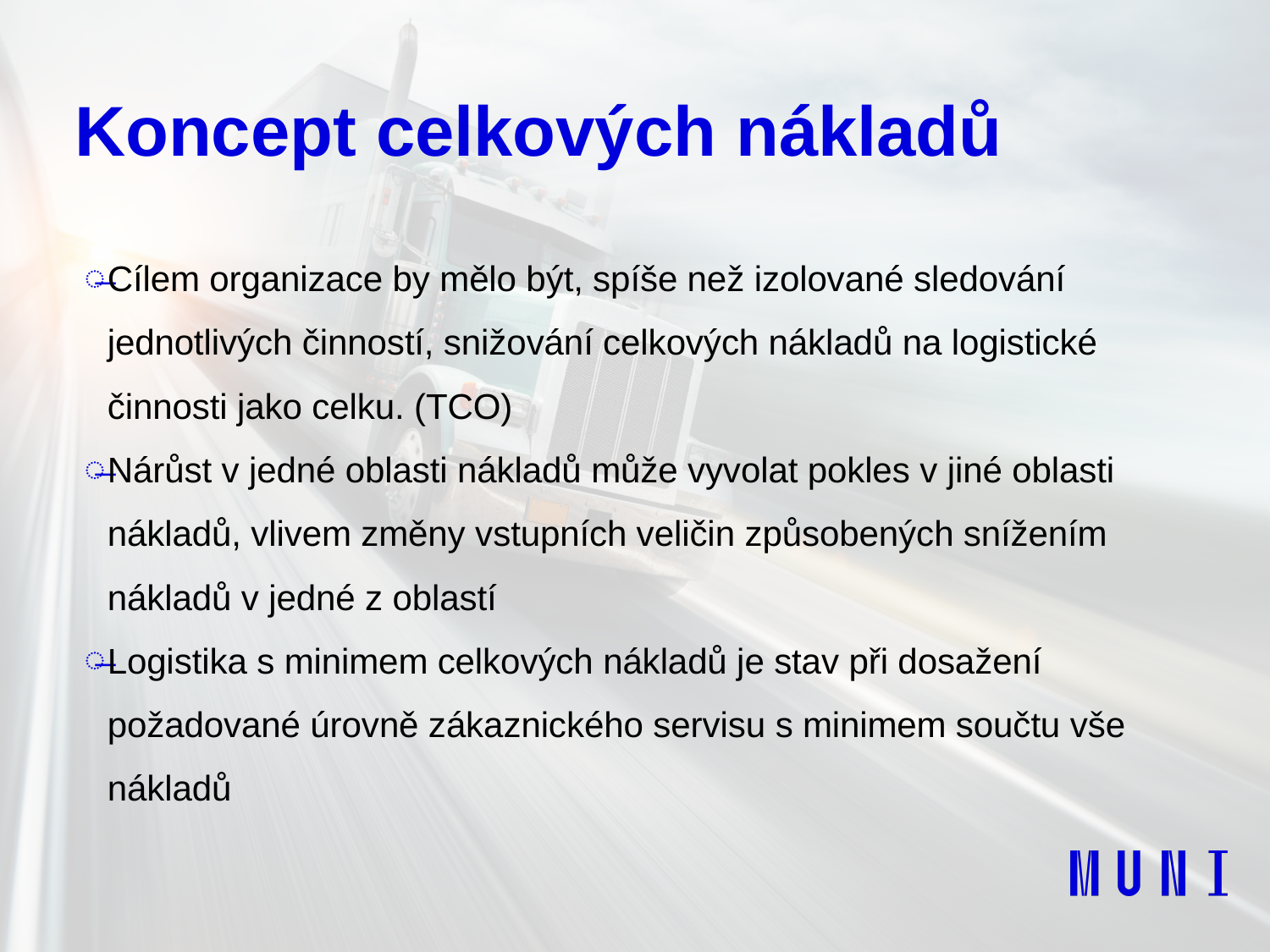

# Koncept celkových nákladů
Cílem organizace by mělo být, spíše než izolované sledování jednotlivých činností, snižování celkových nákladů na logistické činnosti jako celku. (TCO)
Nárůst v jedné oblasti nákladů může vyvolat pokles v jiné oblasti nákladů, vlivem změny vstupních veličin způsobených snížením nákladů v jedné z oblastí
Logistika s minimem celkových nákladů je stav při dosažení požadované úrovně zákaznického servisu s minimem součtu vše nákladů